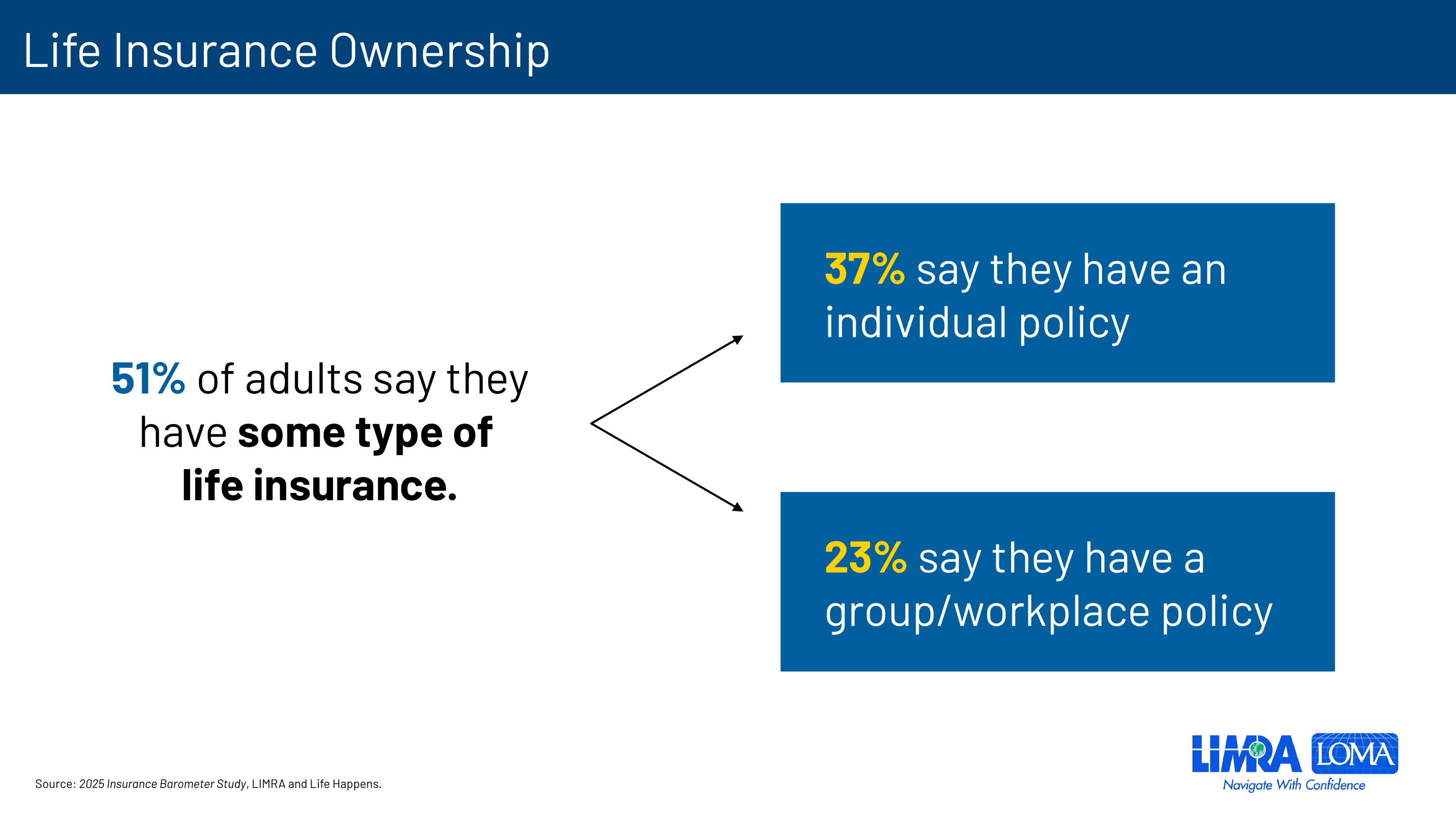

# Life Insurance Ownership
37% say they have an individual policy
51% of adults say they have some type of
life insurance.
23% say they have a group/workplace policy
Source: 2025 Insurance Barometer Study, LIMRA and Life Happens.